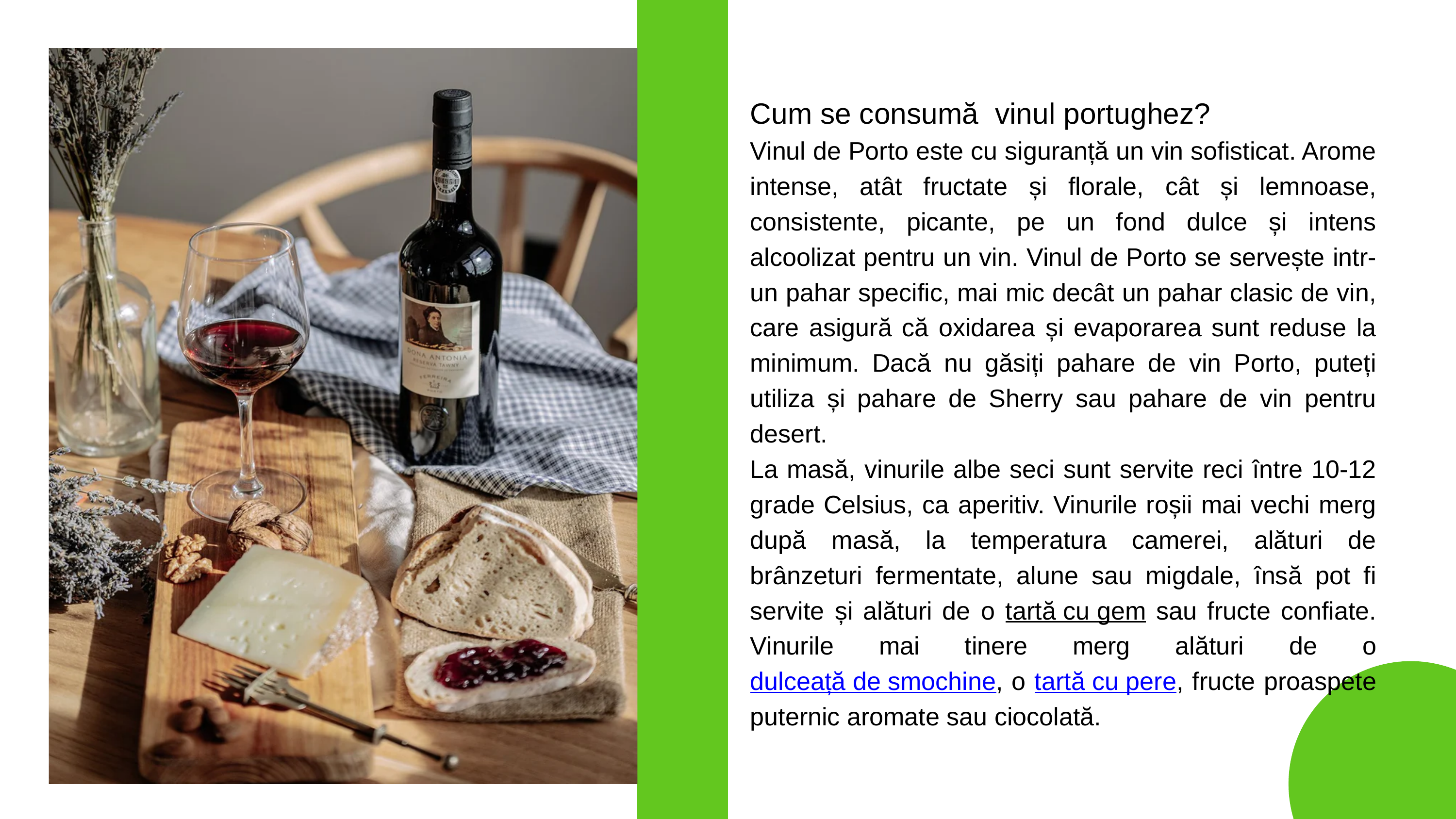

Cum se consumă  vinul portughez?
Vinul de Porto este cu siguranță un vin sofisticat. Arome intense, atât fructate și florale, cât și lemnoase, consistente, picante, pe un fond dulce și intens alcoolizat pentru un vin. Vinul de Porto se servește intr- un pahar specific, mai mic decât un pahar clasic de vin, care asigură că oxidarea și evaporarea sunt reduse la minimum. Dacă nu găsiți pahare de vin Porto, puteți utiliza și pahare de Sherry sau pahare de vin pentru desert.
La masă, vinurile albe seci sunt servite reci între 10-12 grade Celsius, ca aperitiv. Vinurile roșii mai vechi merg după masă, la temperatura camerei, alături de brânzeturi fermentate, alune sau migdale, însă pot fi servite și alături de o tartă cu gem sau fructe confiate. Vinurile mai tinere merg alături de o dulceață de smochine, o tartă cu pere, fructe proaspete puternic aromate sau ciocolată.